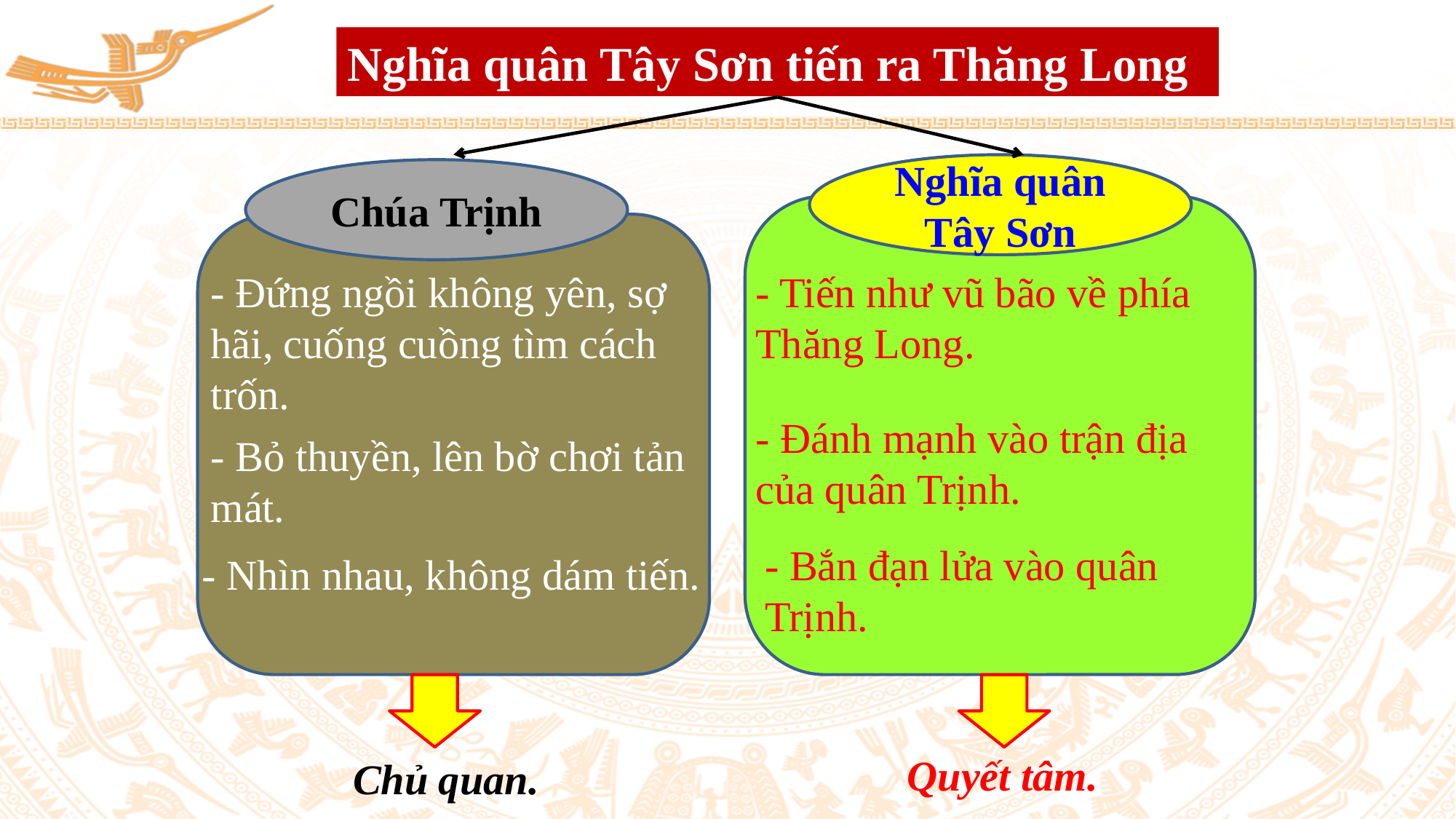

Nghĩa quân Tây Sơn tiến ra Thăng Long
Nghĩa quân Tây Sơn

Chúa Trịnh

- Tiến như vũ bão về phía Thăng Long.
- Đứng ngồi không yên, sợ hãi, cuống cuồng tìm cách trốn.
- Đánh mạnh vào trận địa của quân Trịnh.
- Bỏ thuyền, lên bờ chơi tản mát.
- Bắn đạn lửa vào quân Trịnh.
- Nhìn nhau, không dám tiến.

Quyết tâm.
Chủ quan.